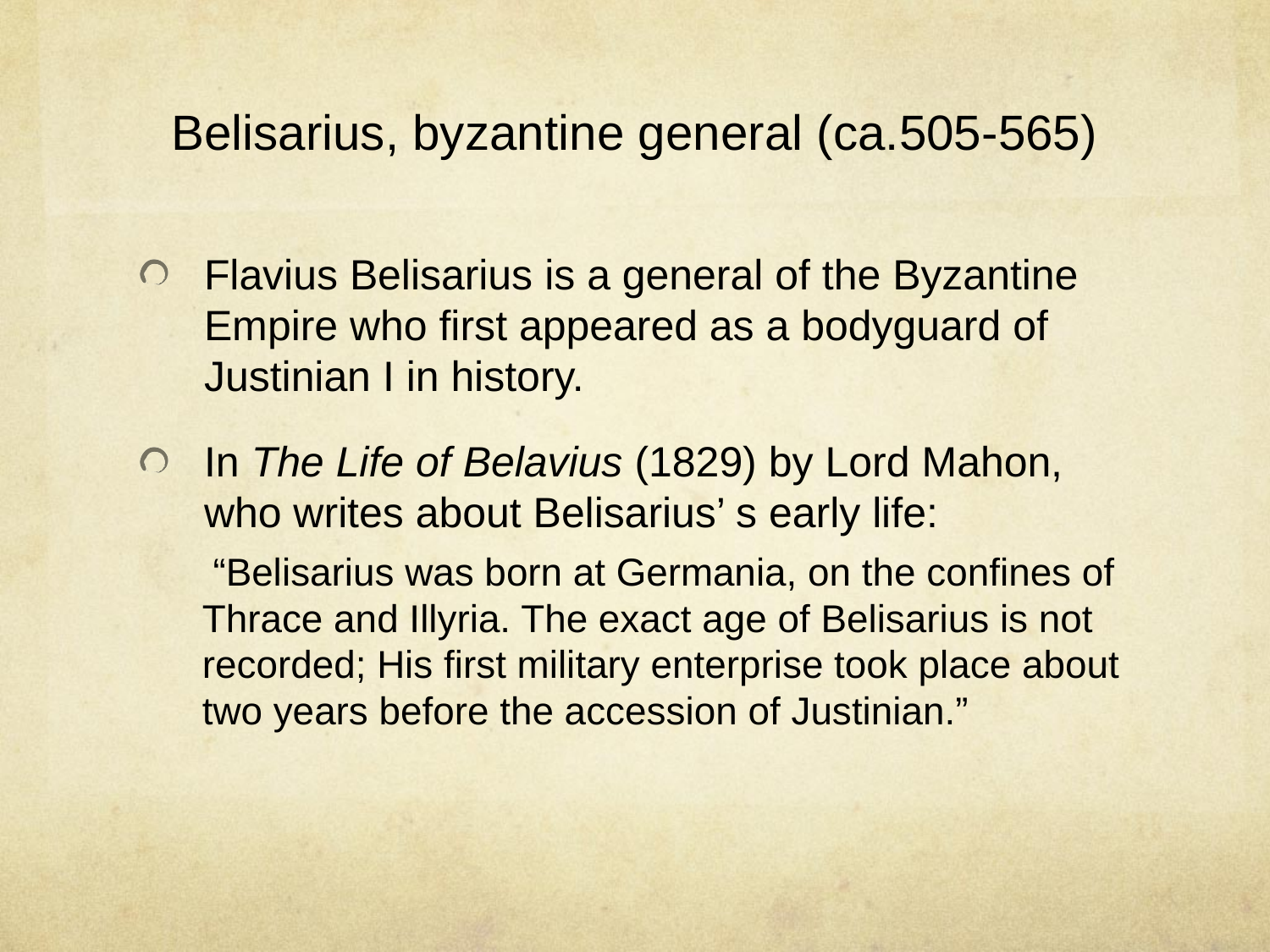

# Belisarius, byzantine general (ca.505-565)
Flavius Belisarius is a general of the Byzantine Empire who first appeared as a bodyguard of Justinian I in history.
In The Life of Belavius (1829) by Lord Mahon, who writes about Belisarius’ s early life:
 “Belisarius was born at Germania, on the confines of Thrace and Illyria. The exact age of Belisarius is not recorded; His first military enterprise took place about two years before the accession of Justinian.”